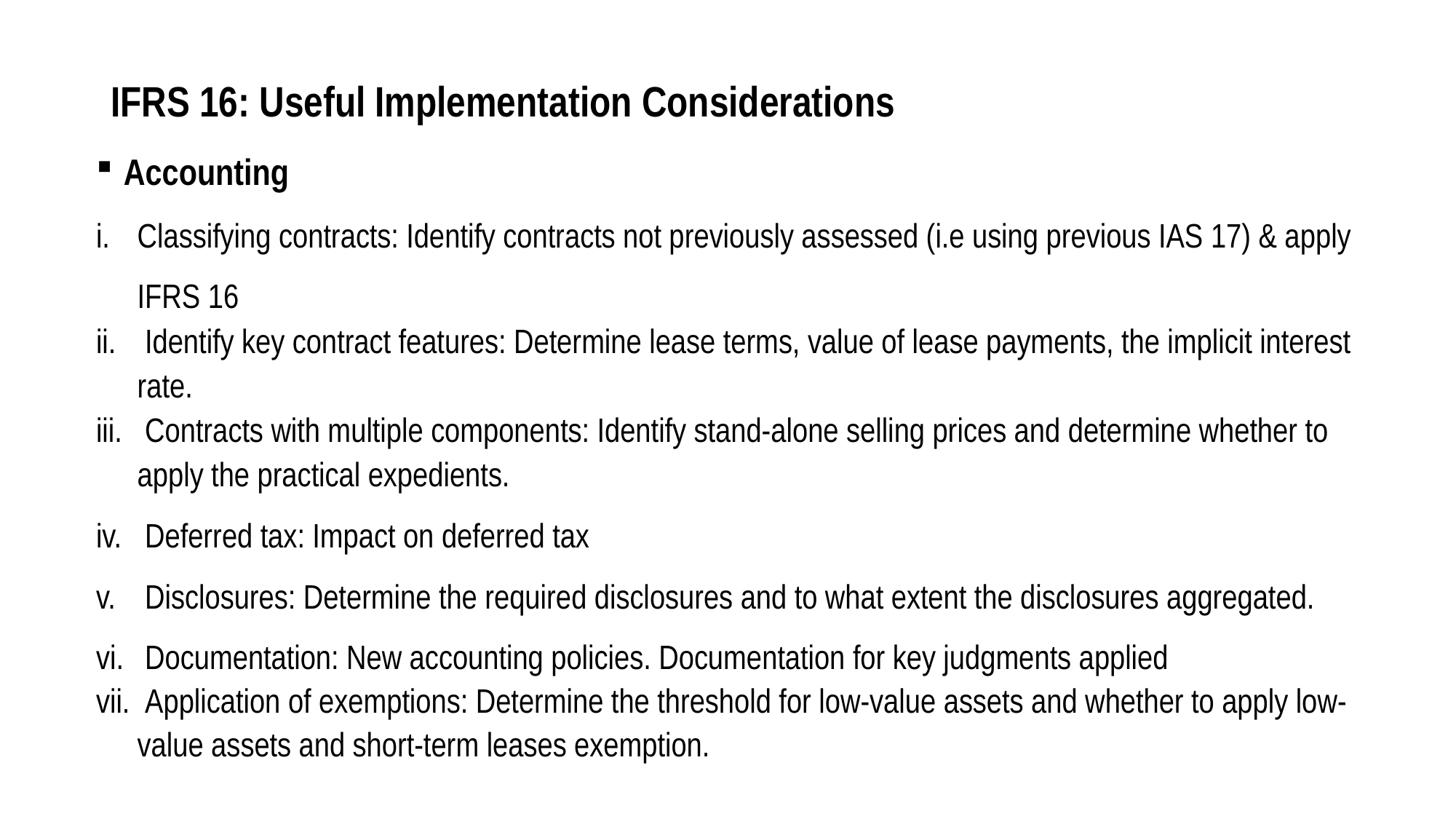

# IFRS 16: Useful Implementation Considerations
Accounting
Classifying contracts: Identify contracts not previously assessed (i.e using previous IAS 17) & apply IFRS 16
 Identify key contract features: Determine lease terms, value of lease payments, the implicit interest rate.
 Contracts with multiple components: Identify stand-alone selling prices and determine whether to apply the practical expedients.
 Deferred tax: Impact on deferred tax
 Disclosures: Determine the required disclosures and to what extent the disclosures aggregated.
 Documentation: New accounting policies. Documentation for key judgments applied
 Application of exemptions: Determine the threshold for low-value assets and whether to apply low-value assets and short-term leases exemption.